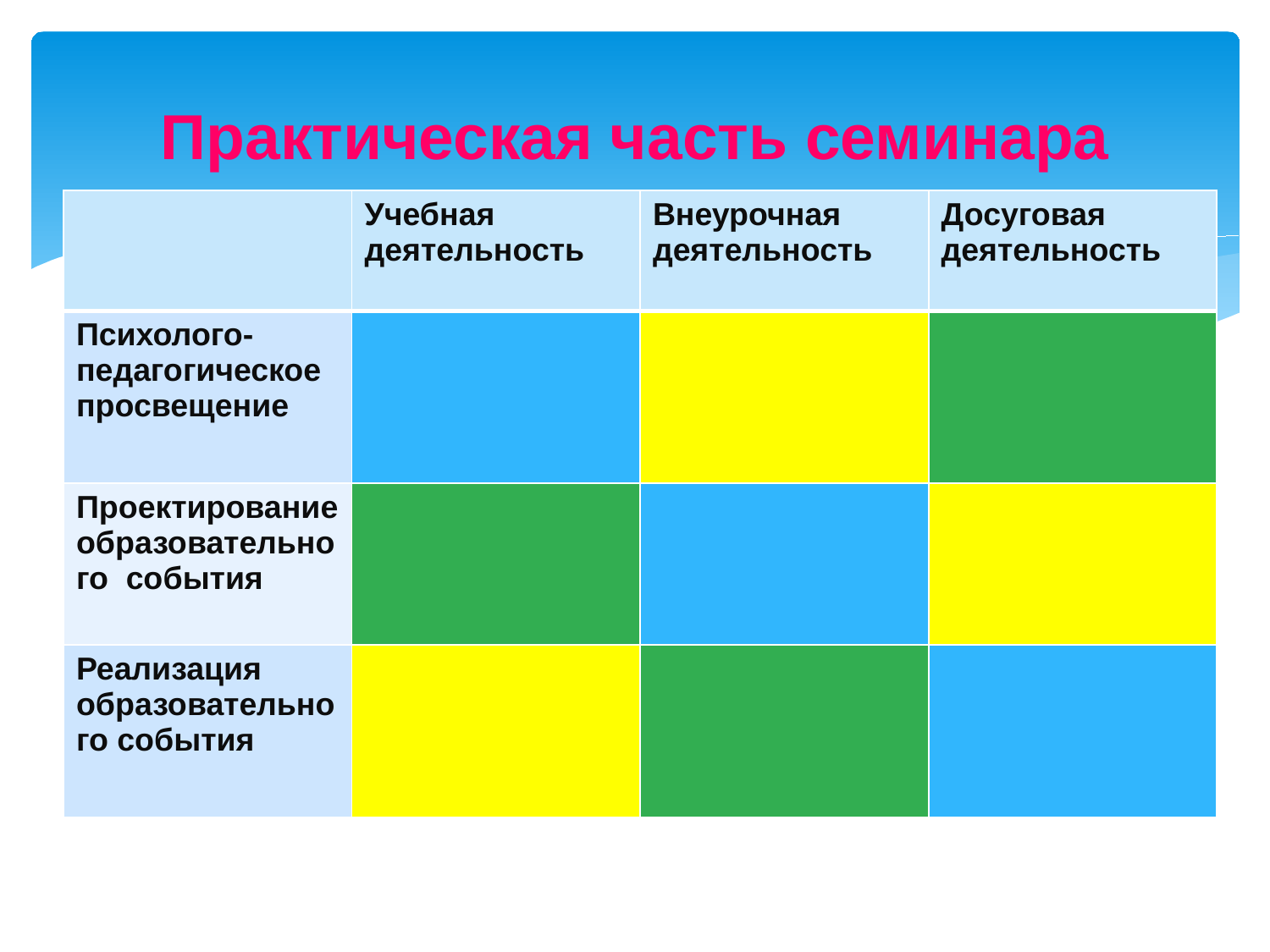

# Практическая часть семинара
|  | Учебная деятельность | Внеурочная деятельность | Досуговая деятельность |
| --- | --- | --- | --- |
| Психолого-педагогическое просвещение |  |  |  |
| Проектирование образовательного события |  |  |  |
| Реализация образовательного события |  |  |  |